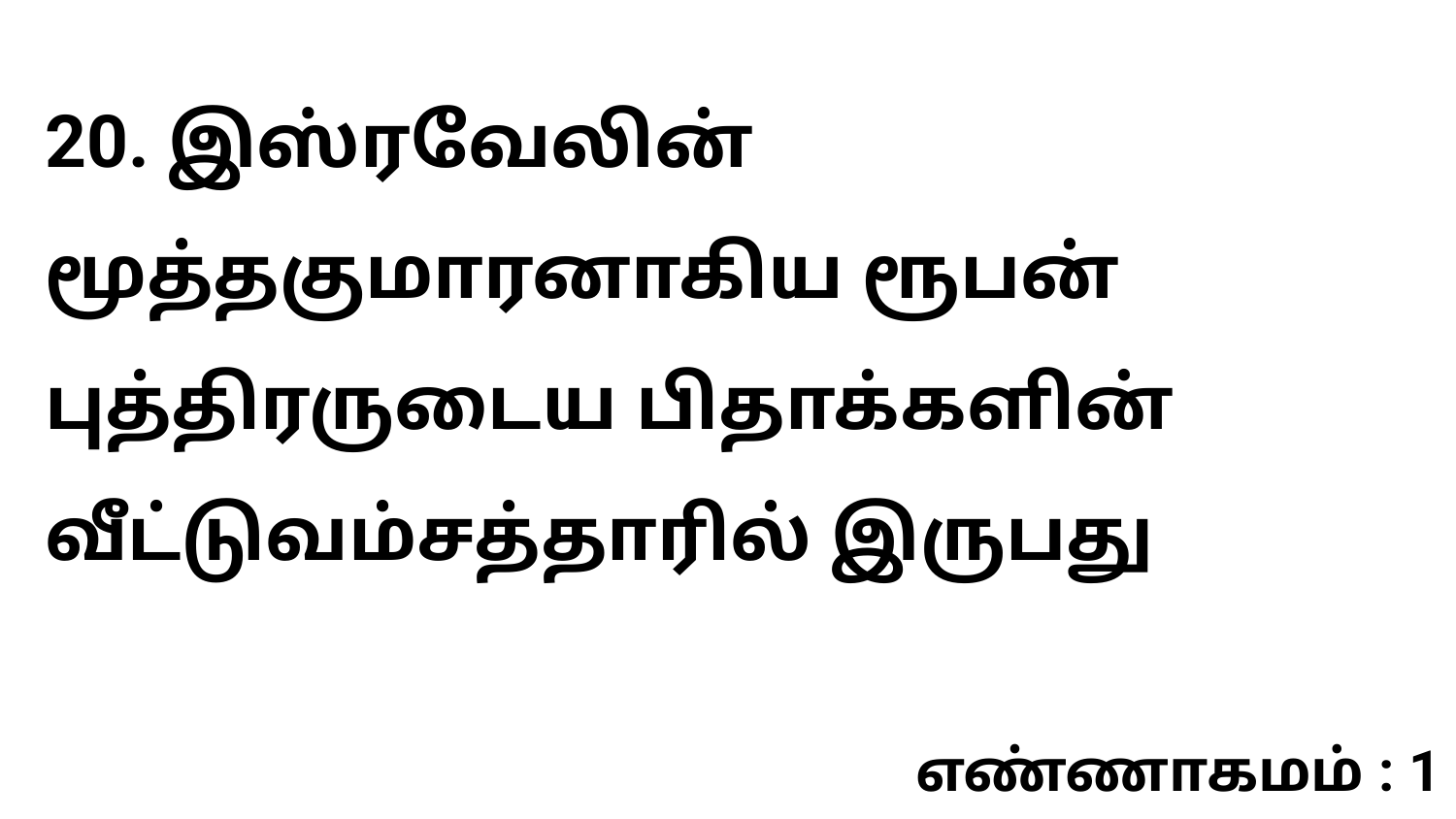

20. இஸ்ரவேலின் மூத்தகுமாரனாகிய ரூபன் புத்திரருடைய பிதாக்களின் வீட்டுவம்சத்தாரில் இருபது
எண்ணாகமம் : 1